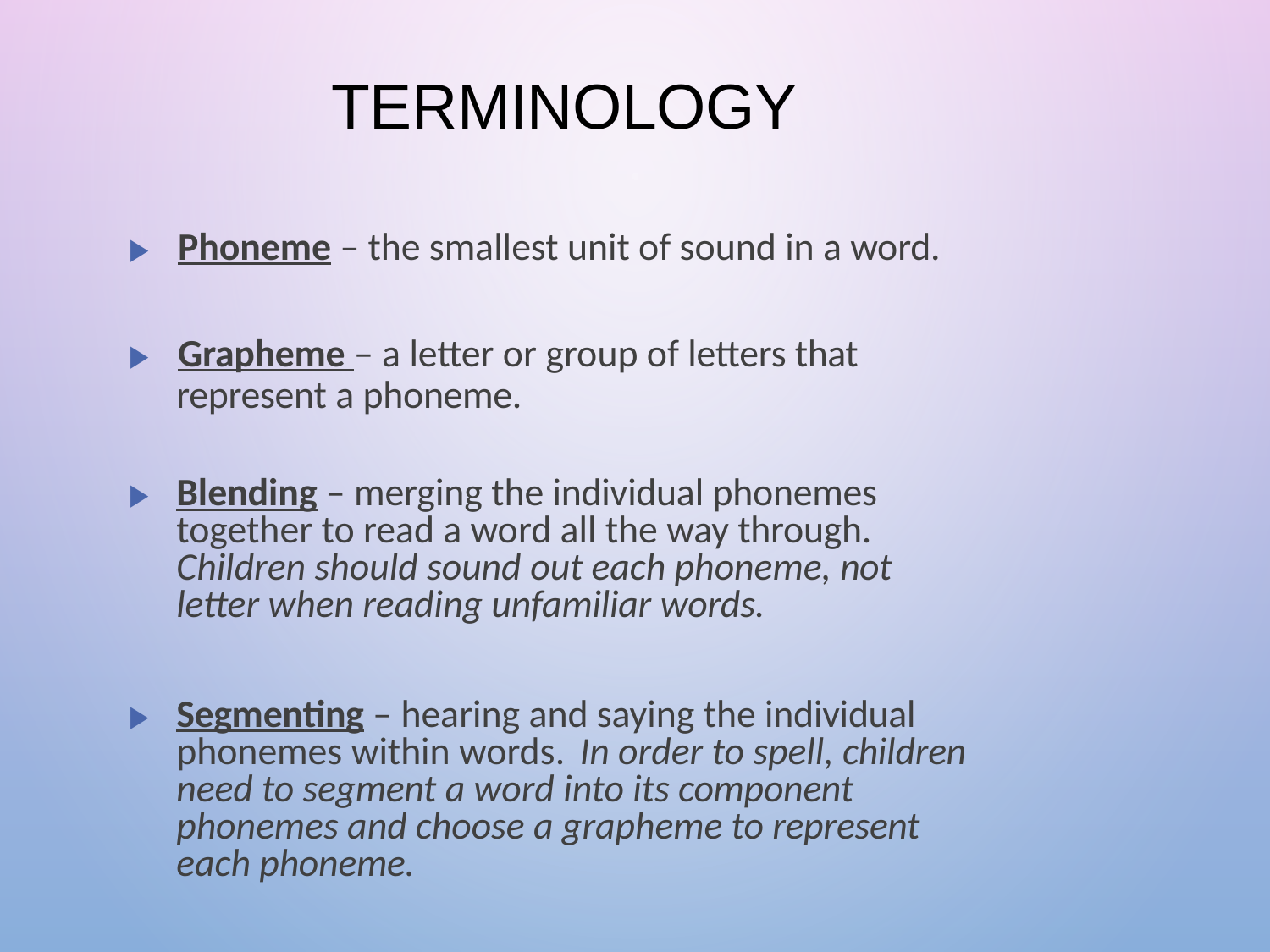

# Terminology
▶	Phoneme – the smallest unit of sound in a word.

▶	Grapheme – a letter or group of letters that
represent a phoneme.

▶	Blending – merging the individual phonemes together to read a word all the way through. Children should sound out each phoneme, not letter when reading unfamiliar words.

▶	Segmenting – hearing and saying the individual phonemes within words. In order to spell, children need to segment a word into its component phonemes and choose a grapheme to represent each phoneme.